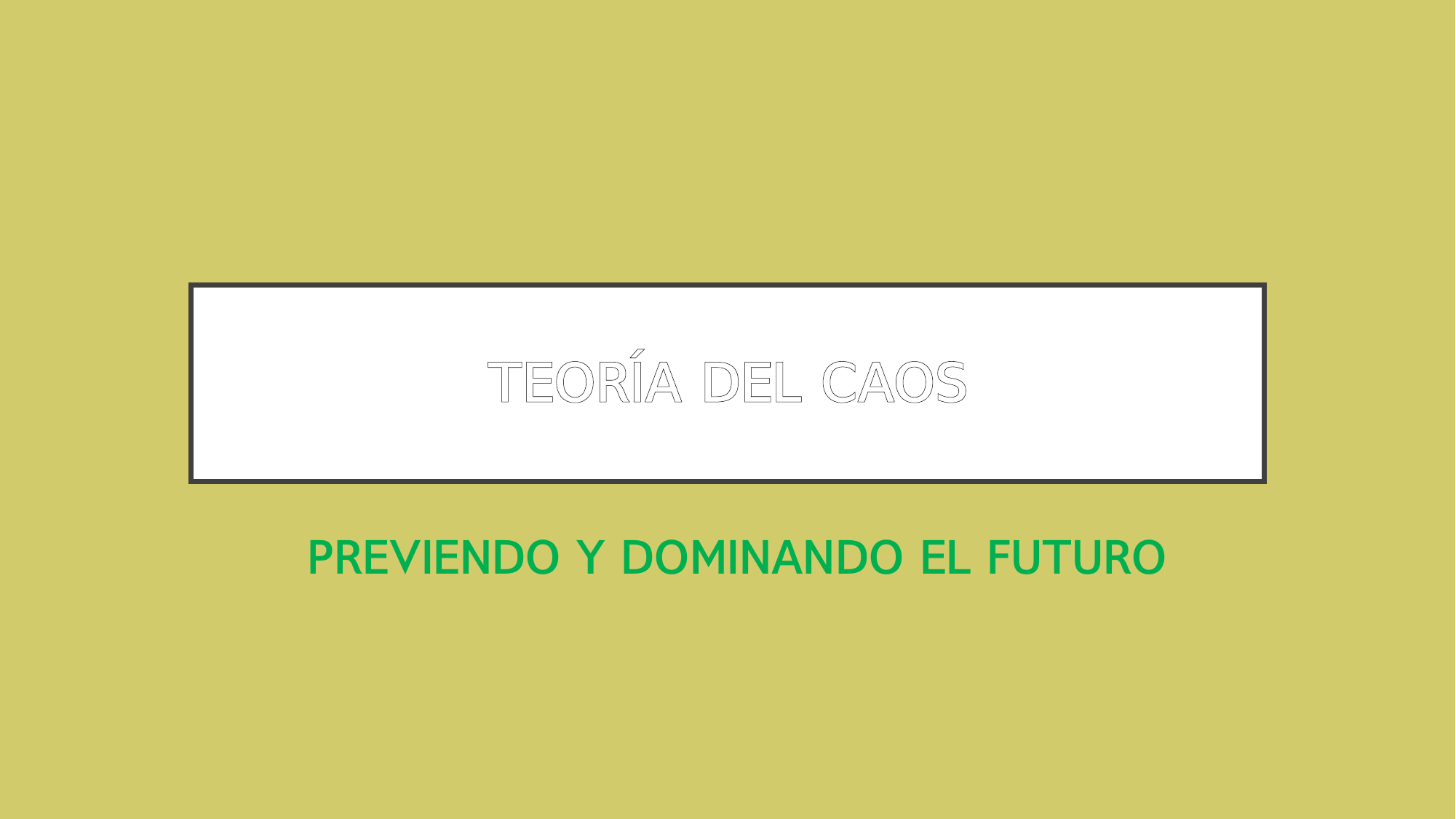

# TEORÍA DEL CAOS
PREVIENDO Y DOMINANDO EL FUTURO